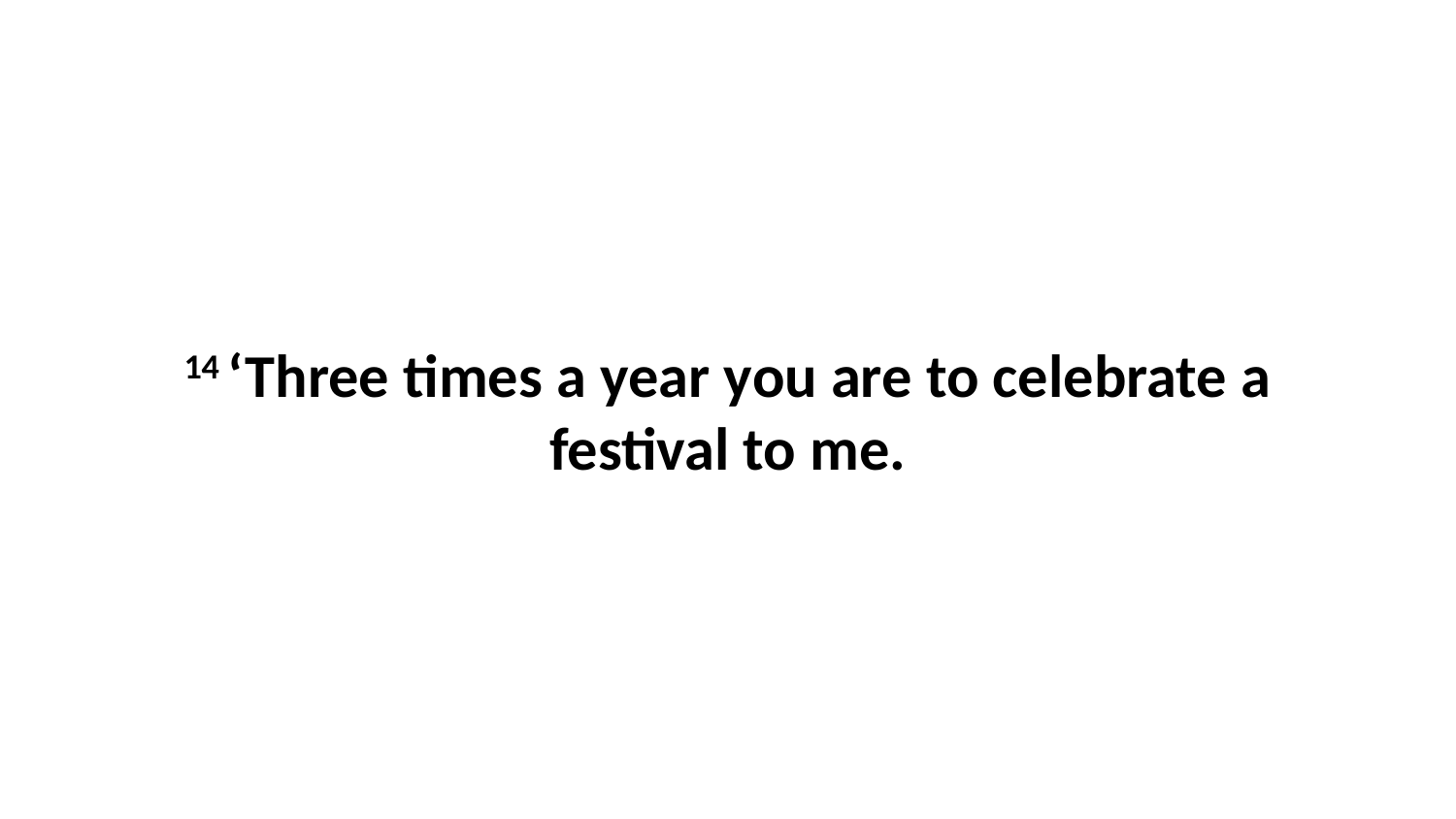

14 ‘Three times a year you are to celebrate a festival to me.